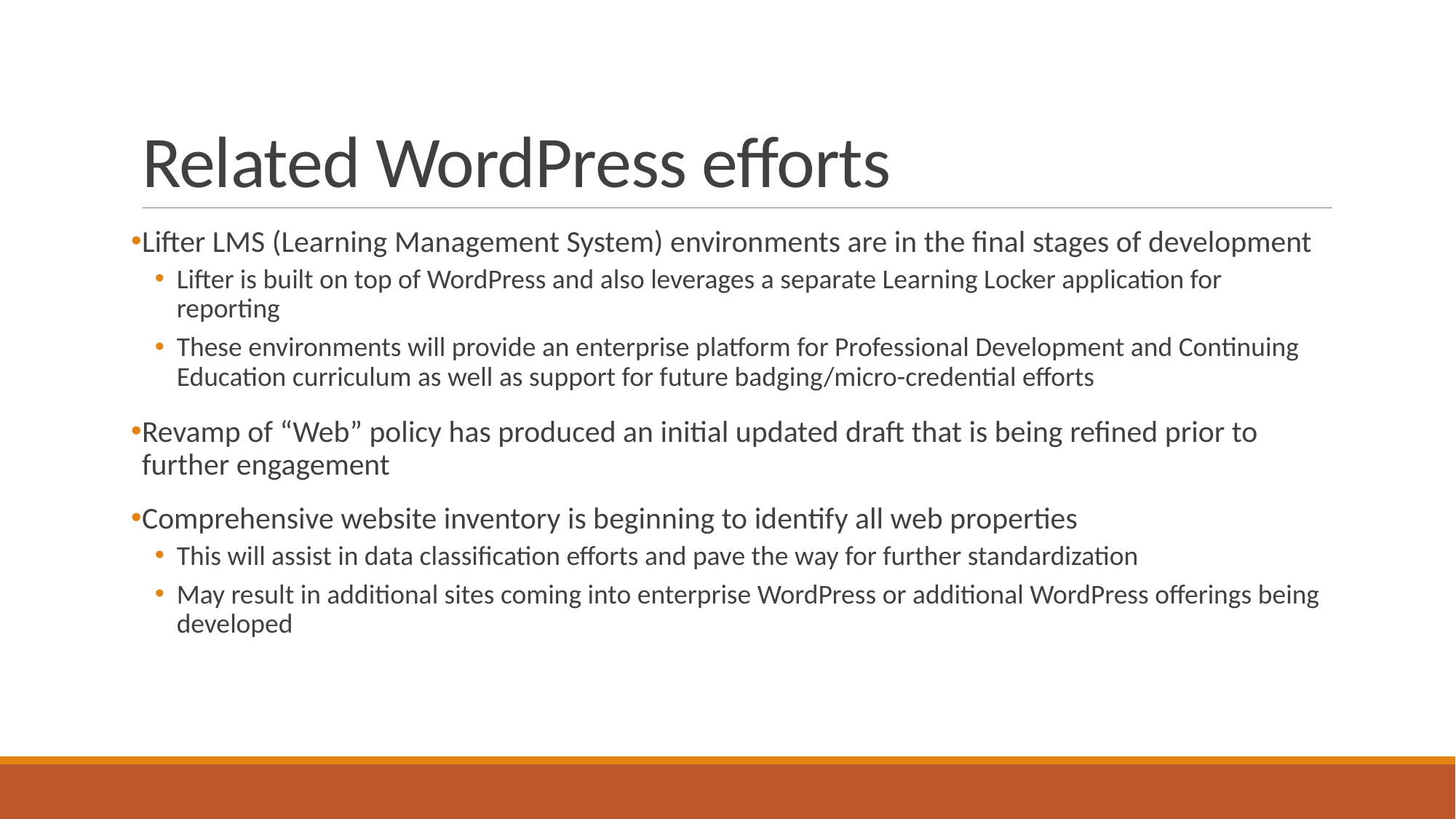

# Related WordPress efforts
Lifter LMS (Learning Management System) environments are in the final stages of development
Lifter is built on top of WordPress and also leverages a separate Learning Locker application for reporting
These environments will provide an enterprise platform for Professional Development and Continuing Education curriculum as well as support for future badging/micro-credential efforts
Revamp of “Web” policy has produced an initial updated draft that is being refined prior to further engagement
Comprehensive website inventory is beginning to identify all web properties
This will assist in data classification efforts and pave the way for further standardization
May result in additional sites coming into enterprise WordPress or additional WordPress offerings being developed